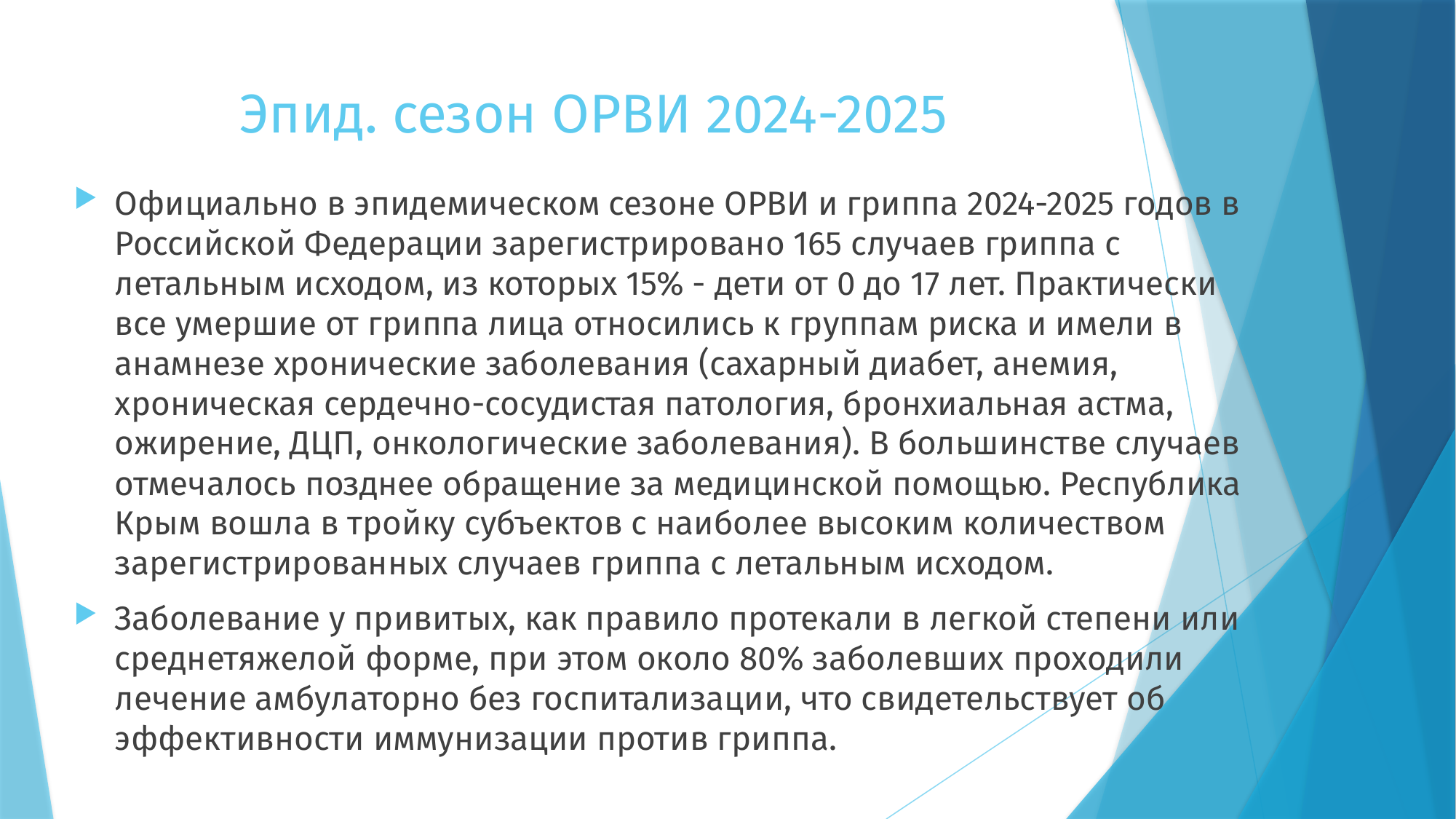

# Эпид. сезон ОРВИ 2024-2025
Официально в эпидемическом сезоне ОРВИ и гриппа 2024-2025 годов в Российской Федерации зарегистрировано 165 случаев гриппа с летальным исходом, из которых 15% - дети от 0 до 17 лет. Практически все умершие от гриппа лица относились к группам риска и имели в анамнезе хронические заболевания (сахарный диабет, анемия, хроническая сердечно-сосудистая патология, бронхиальная астма, ожирение, ДЦП, онкологические заболевания). В большинстве случаев отмечалось позднее обращение за медицинской помощью. Республика Крым вошла в тройку субъектов с наиболее высоким количеством зарегистрированных случаев гриппа с летальным исходом.
Заболевание у привитых, как правило протекали в легкой степени или среднетяжелой форме, при этом около 80% заболевших проходили лечение амбулаторно без госпитализации, что свидетельствует об эффективности иммунизации против гриппа.